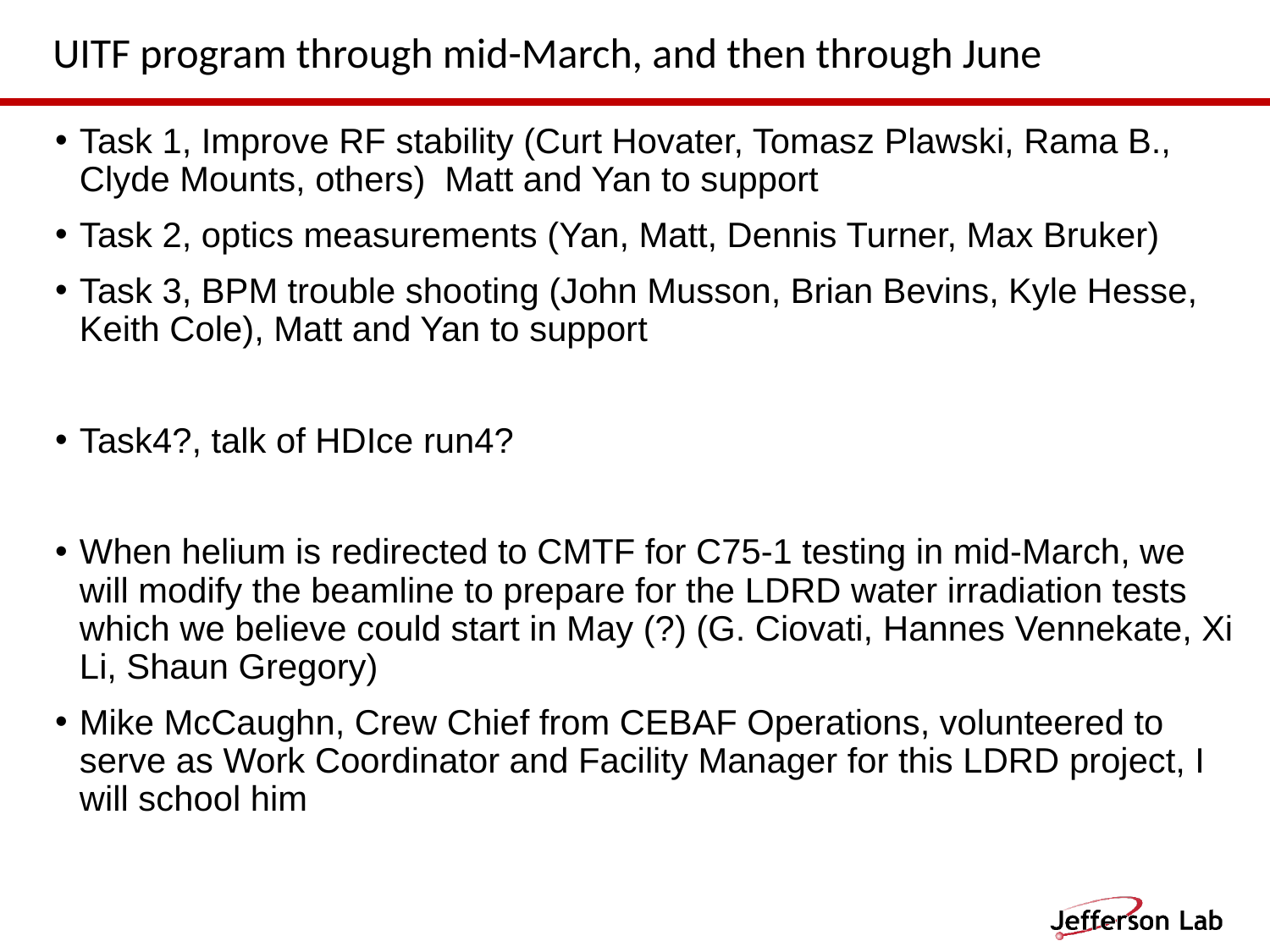

UITF program through mid-March, and then through June
Task 1, Improve RF stability (Curt Hovater, Tomasz Plawski, Rama B., Clyde Mounts, others)  Matt and Yan to support
Task 2, optics measurements (Yan, Matt, Dennis Turner, Max Bruker)
Task 3, BPM trouble shooting (John Musson, Brian Bevins, Kyle Hesse, Keith Cole), Matt and Yan to support

Task4?, talk of HDIce run4?

When helium is redirected to CMTF for C75-1 testing in mid-March, we will modify the beamline to prepare for the LDRD water irradiation tests which we believe could start in May (?) (G. Ciovati, Hannes Vennekate, Xi Li, Shaun Gregory)
Mike McCaughn, Crew Chief from CEBAF Operations, volunteered to serve as Work Coordinator and Facility Manager for this LDRD project, I will school him